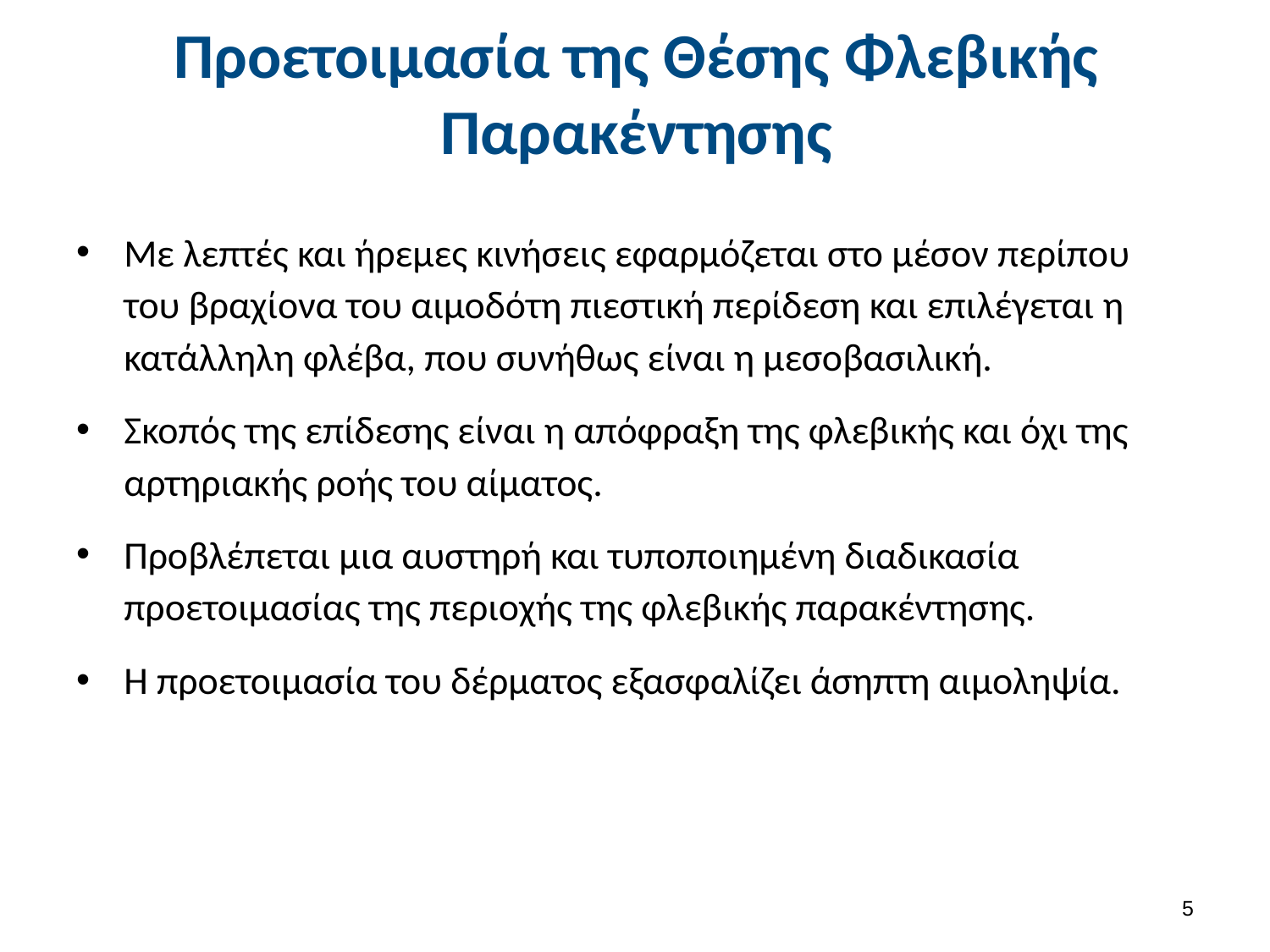

# Προετοιμασία της Θέσης Φλεβικής Παρακέντησης
Με λεπτές και ήρεμες κινήσεις εφαρμόζεται στο μέσον περίπου του βραχίονα του αιμοδότη πιεστική περίδεση και επιλέγεται η κατάλληλη φλέβα, που συνήθως είναι η μεσοβασιλική.
Σκοπός της επίδεσης είναι η απόφραξη της φλεβικής και όχι της αρτηριακής ροής του αίματος.
Προβλέπεται μια αυστηρή και τυποποιημένη διαδικασία προετοιμασίας της περιοχής της φλεβικής παρακέντησης.
Η προετοιμασία του δέρματος εξασφαλίζει άσηπτη αιμοληψία.

5